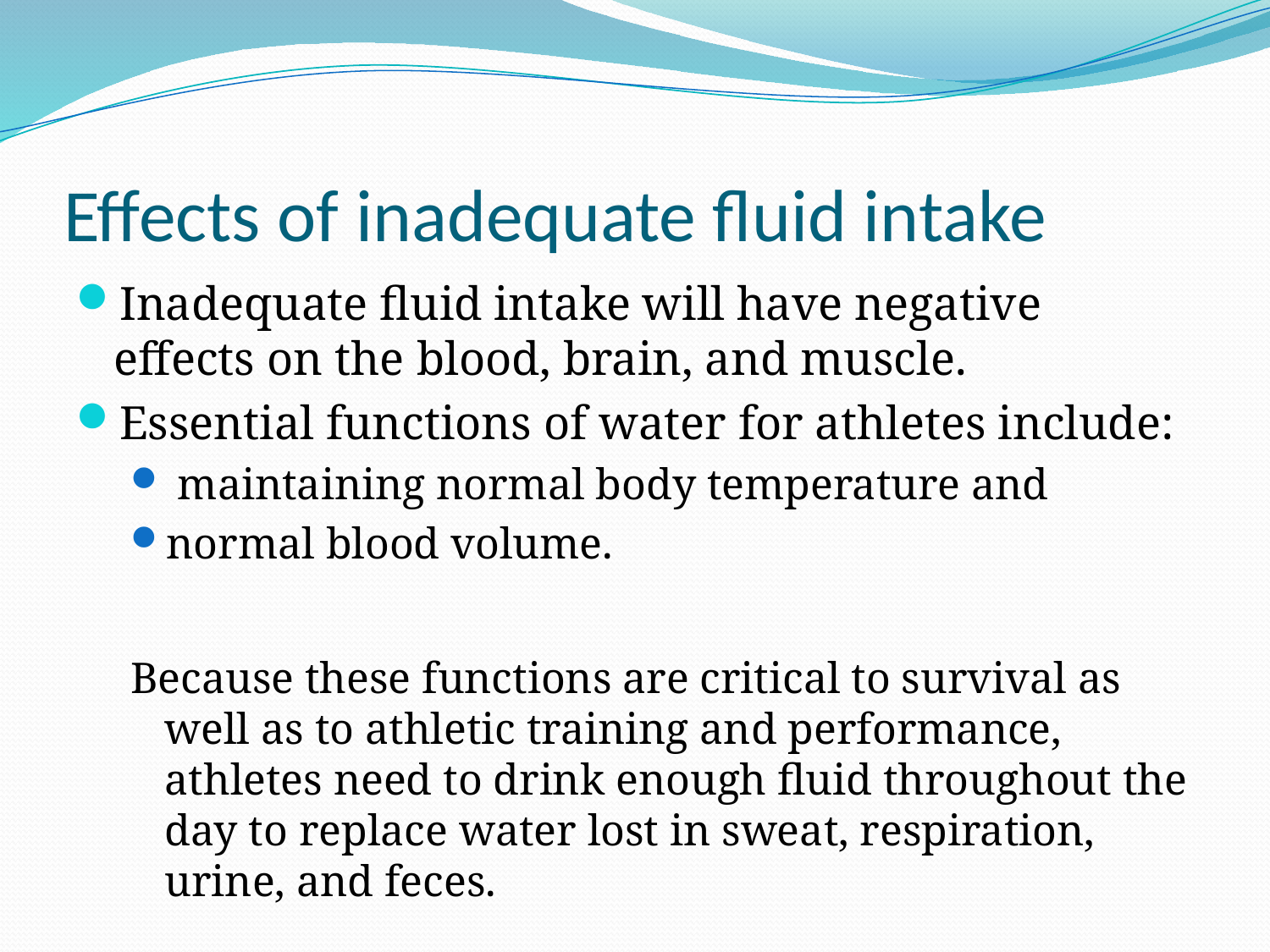

# Effects of inadequate fluid intake
Inadequate fluid intake will have negative effects on the blood, brain, and muscle.
Essential functions of water for athletes include:
 maintaining normal body temperature and
normal blood volume.

Because these functions are critical to survival as well as to athletic training and performance, athletes need to drink enough fluid throughout the day to replace water lost in sweat, respiration, urine, and feces.